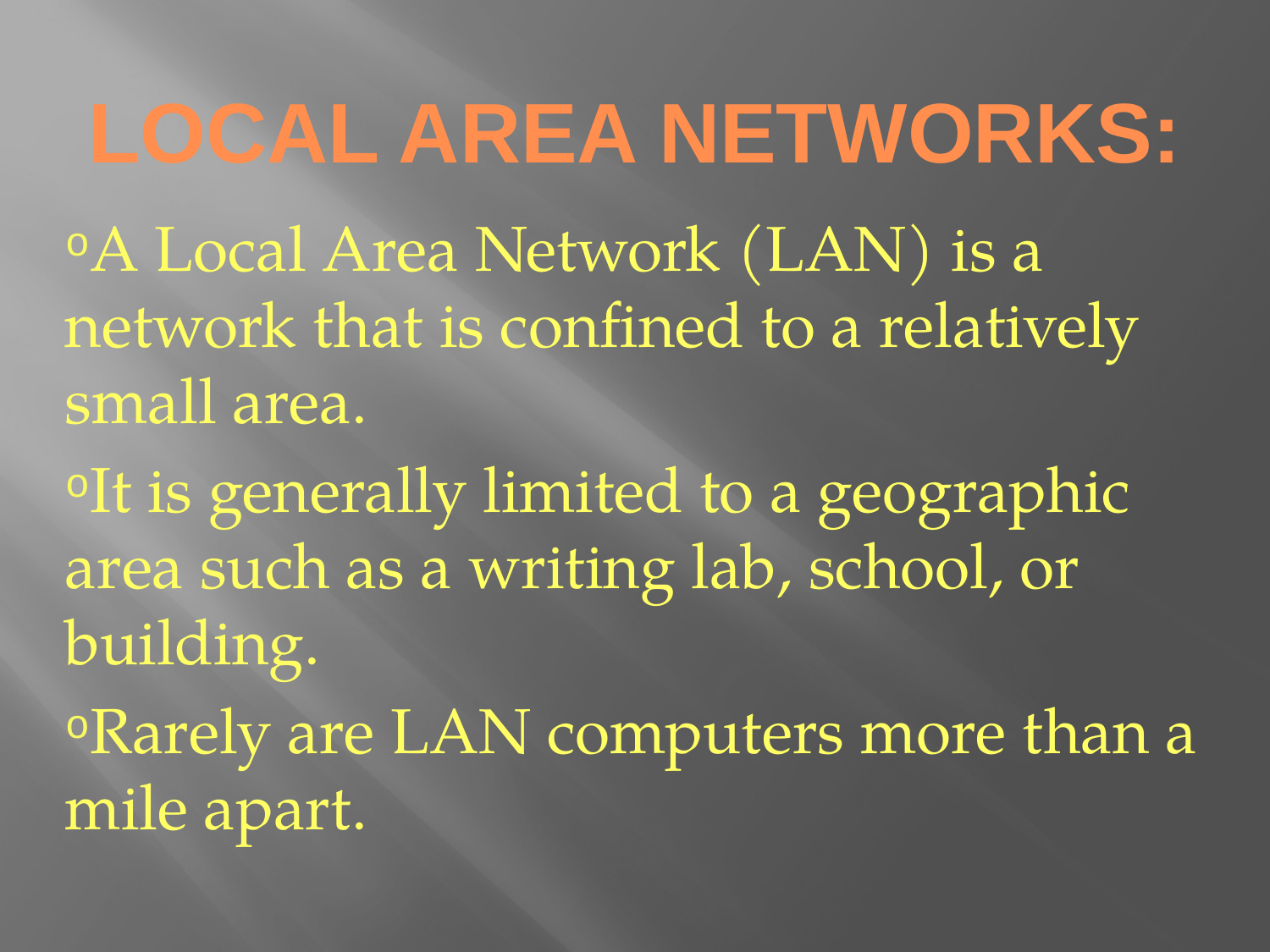

# LOCAL AREA NETWORKS:
A Local Area Network (LAN) is a network that is confined to a relatively small area.
It is generally limited to a geographic area such as a writing lab, school, or building.
Rarely are LAN computers more than a mile apart.